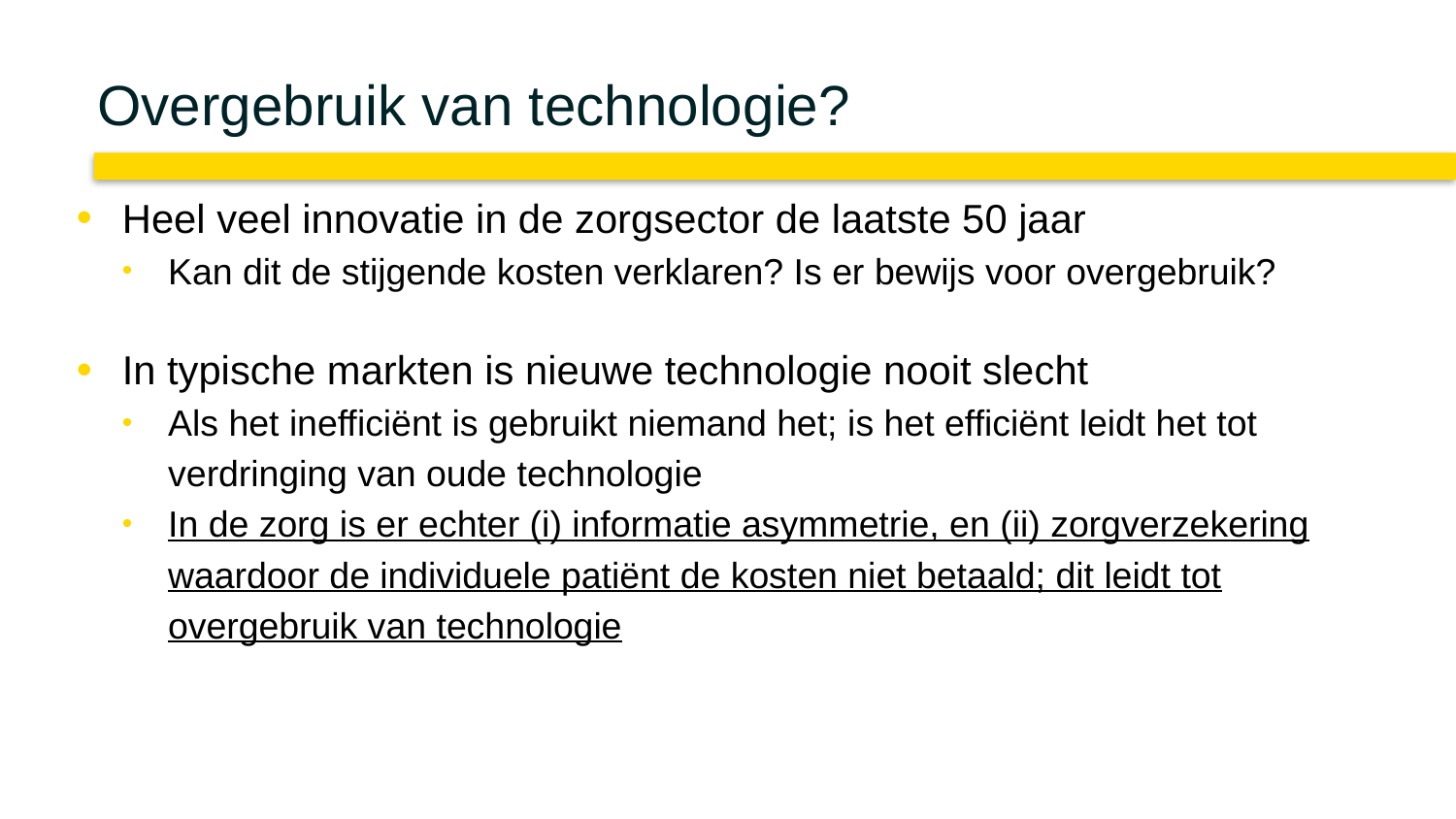

# Overgebruik van technologie?
Heel veel innovatie in de zorgsector de laatste 50 jaar
Kan dit de stijgende kosten verklaren? Is er bewijs voor overgebruik?

In typische markten is nieuwe technologie nooit slecht
Als het inefficiënt is gebruikt niemand het; is het efficiënt leidt het tot verdringing van oude technologie
In de zorg is er echter (i) informatie asymmetrie, en (ii) zorgverzekering waardoor de individuele patiënt de kosten niet betaald; dit leidt tot overgebruik van technologie